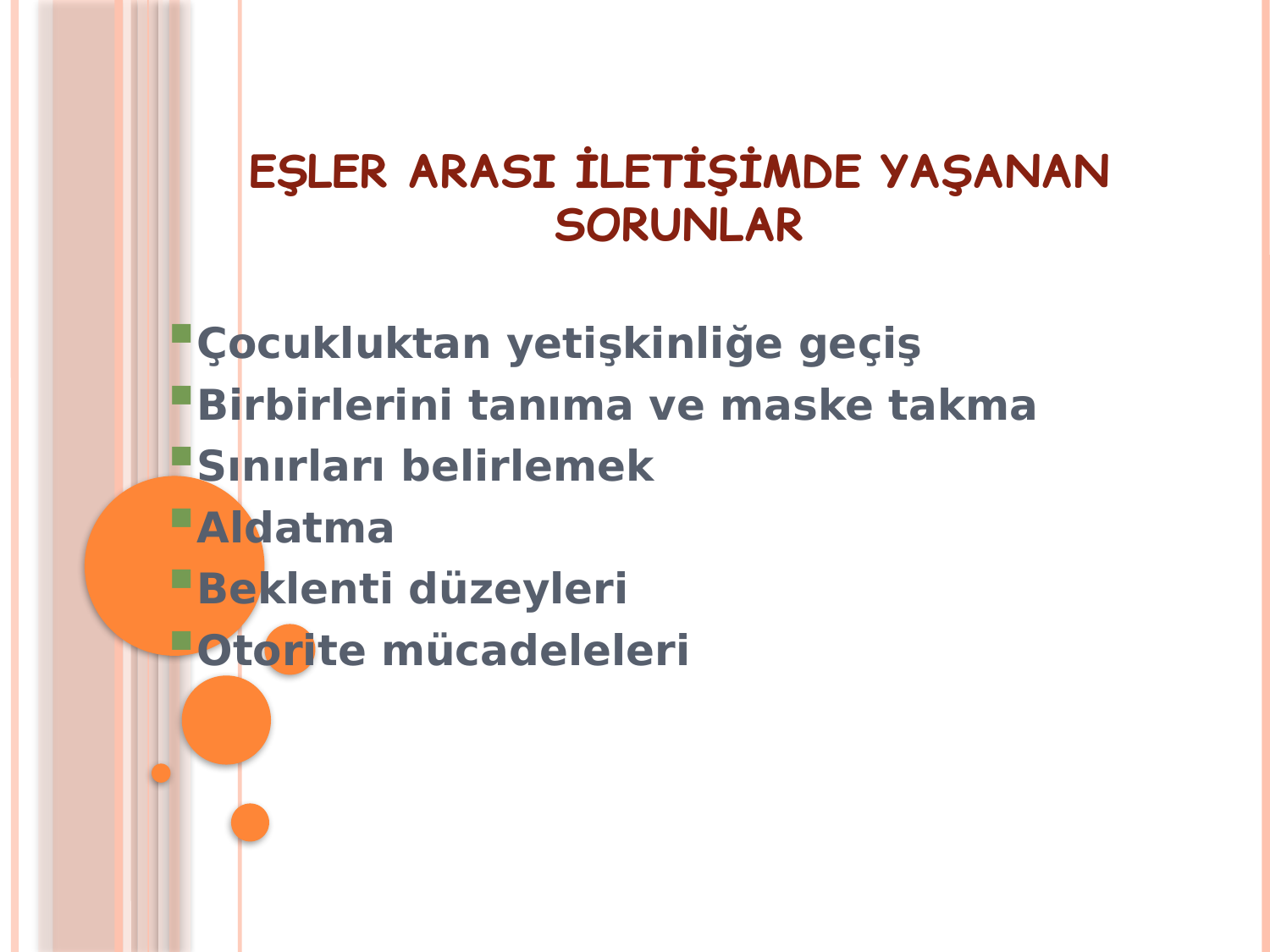

# Eşler arası iletişimde yaşanan sorunlar
Çocukluktan yetişkinliğe geçiş
Birbirlerini tanıma ve maske takma
Sınırları belirlemek
Aldatma
Beklenti düzeyleri
Otorite mücadeleleri